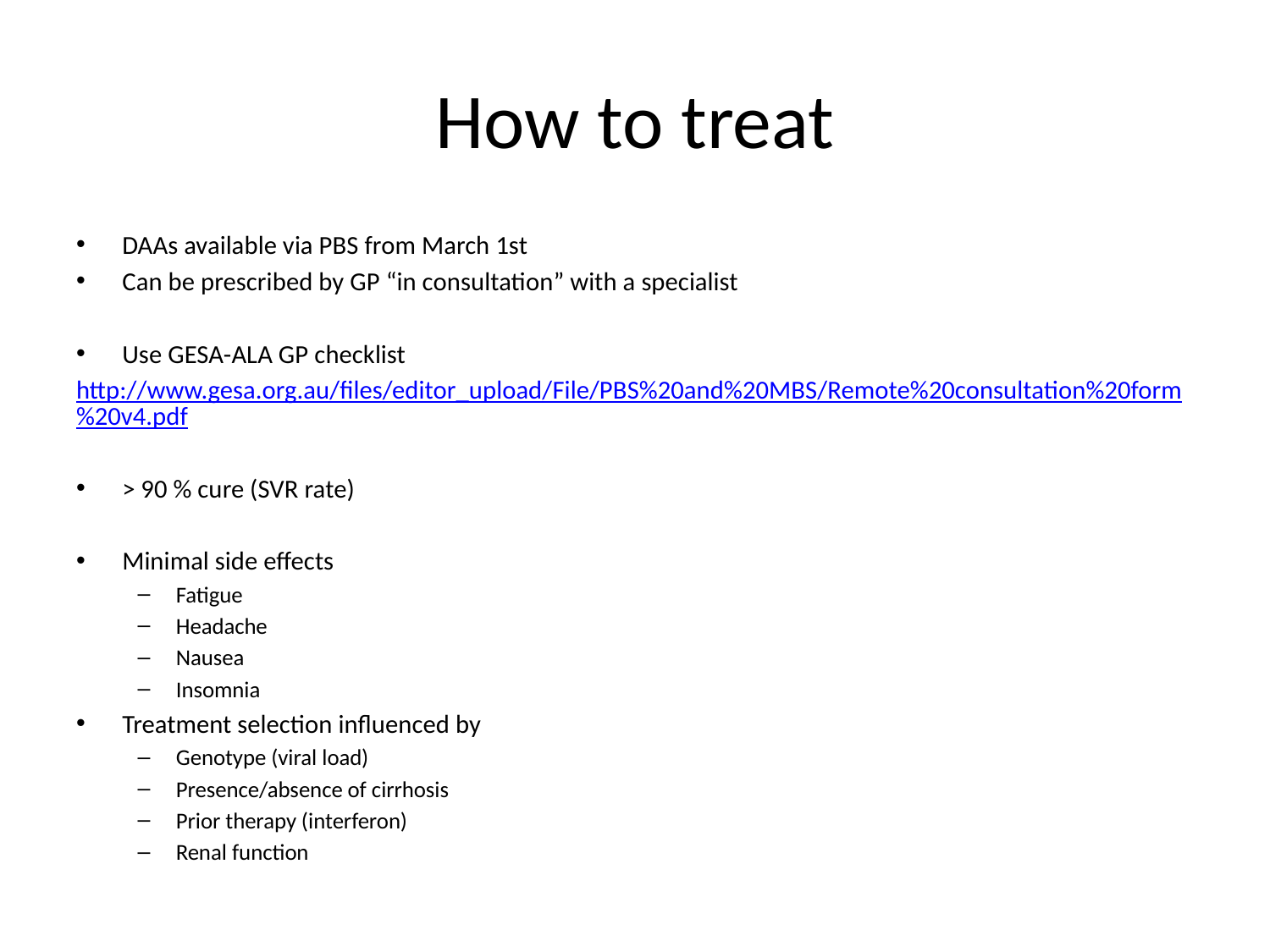

# How to treat
DAAs available via PBS from March 1st
Can be prescribed by GP “in consultation” with a specialist

Use GESA-ALA GP checklist
http://www.gesa.org.au/files/editor_upload/File/PBS%20and%20MBS/Remote%20consultation%20form%20v4.pdf

> 90 % cure (SVR rate)

Minimal side effects
Fatigue
Headache
Nausea
Insomnia
Treatment selection influenced by
Genotype (viral load)
Presence/absence of cirrhosis
Prior therapy (interferon)
Renal function